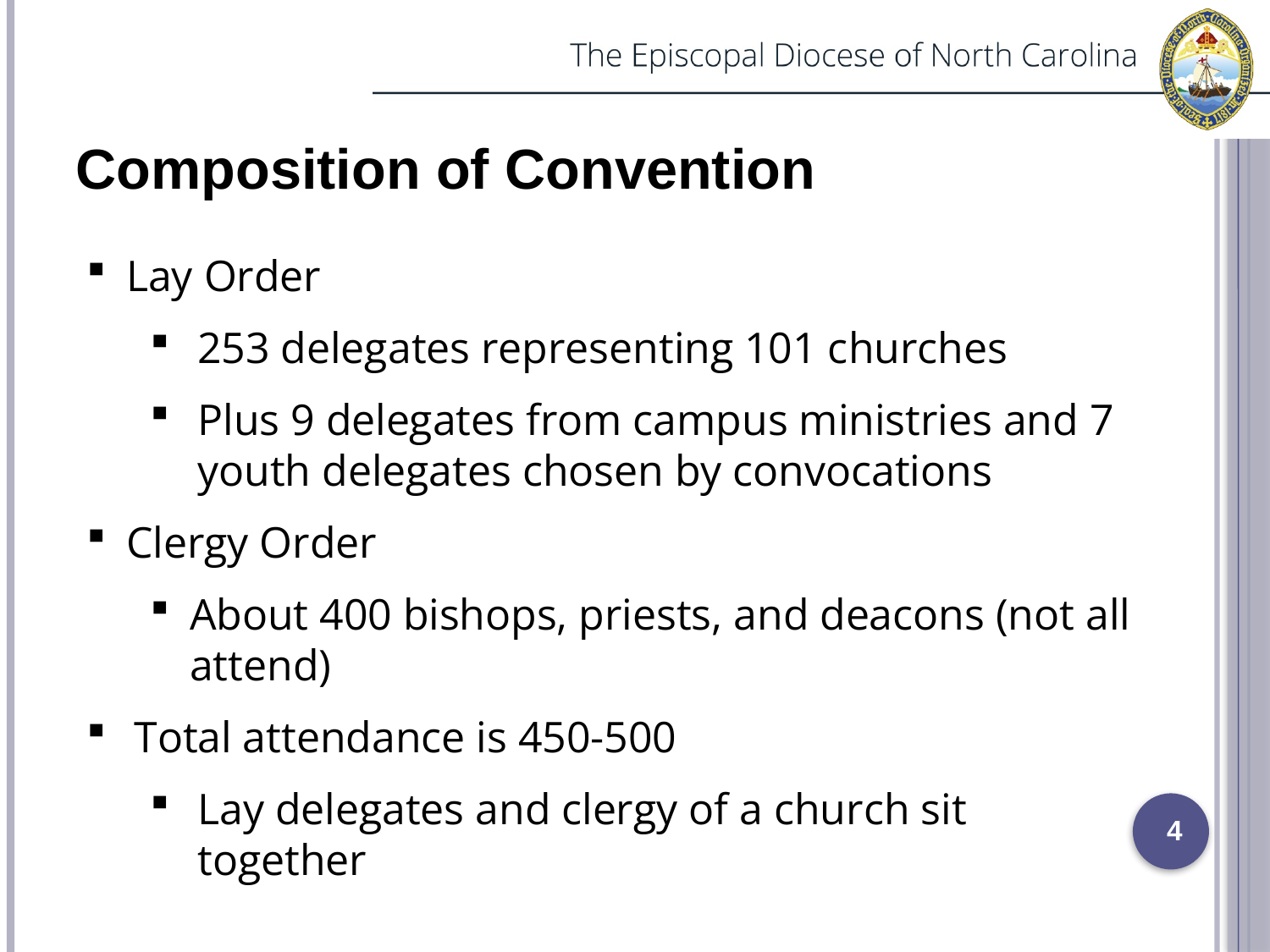

Composition of Convention
Lay Order
253 delegates representing 101 churches
Plus 9 delegates from campus ministries and 7 youth delegates chosen by convocations
Clergy Order
About 400 bishops, priests, and deacons (not all attend)
Total attendance is 450-500
Lay delegates and clergy of a church sit together
4